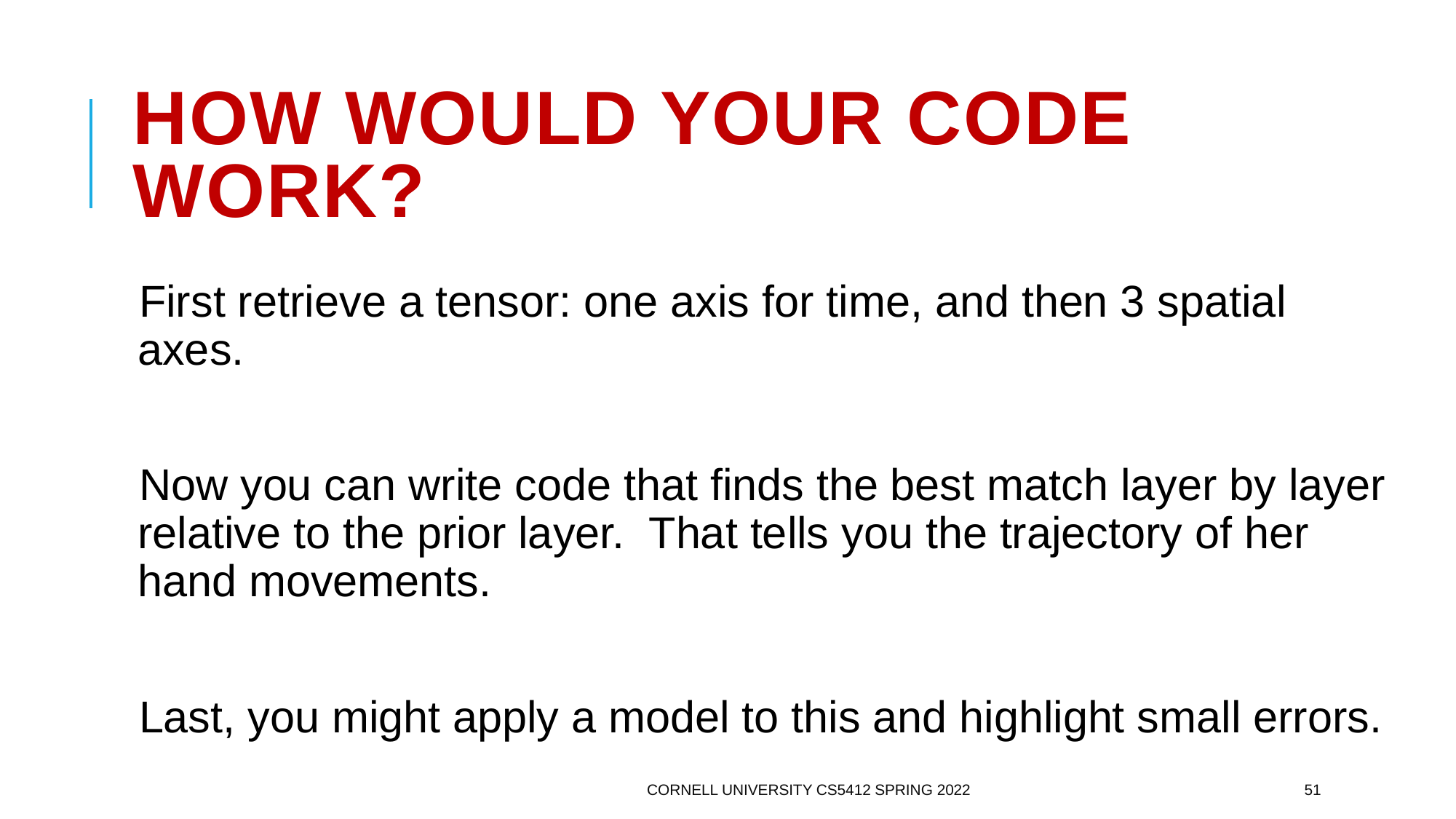

# How would your code work?
First retrieve a tensor: one axis for time, and then 3 spatial axes.

Now you can write code that finds the best match layer by layer relative to the prior layer.  That tells you the trajectory of her hand movements.

Last, you might apply a model to this and highlight small errors.
Cornell University CS5412 Spring 2022
51